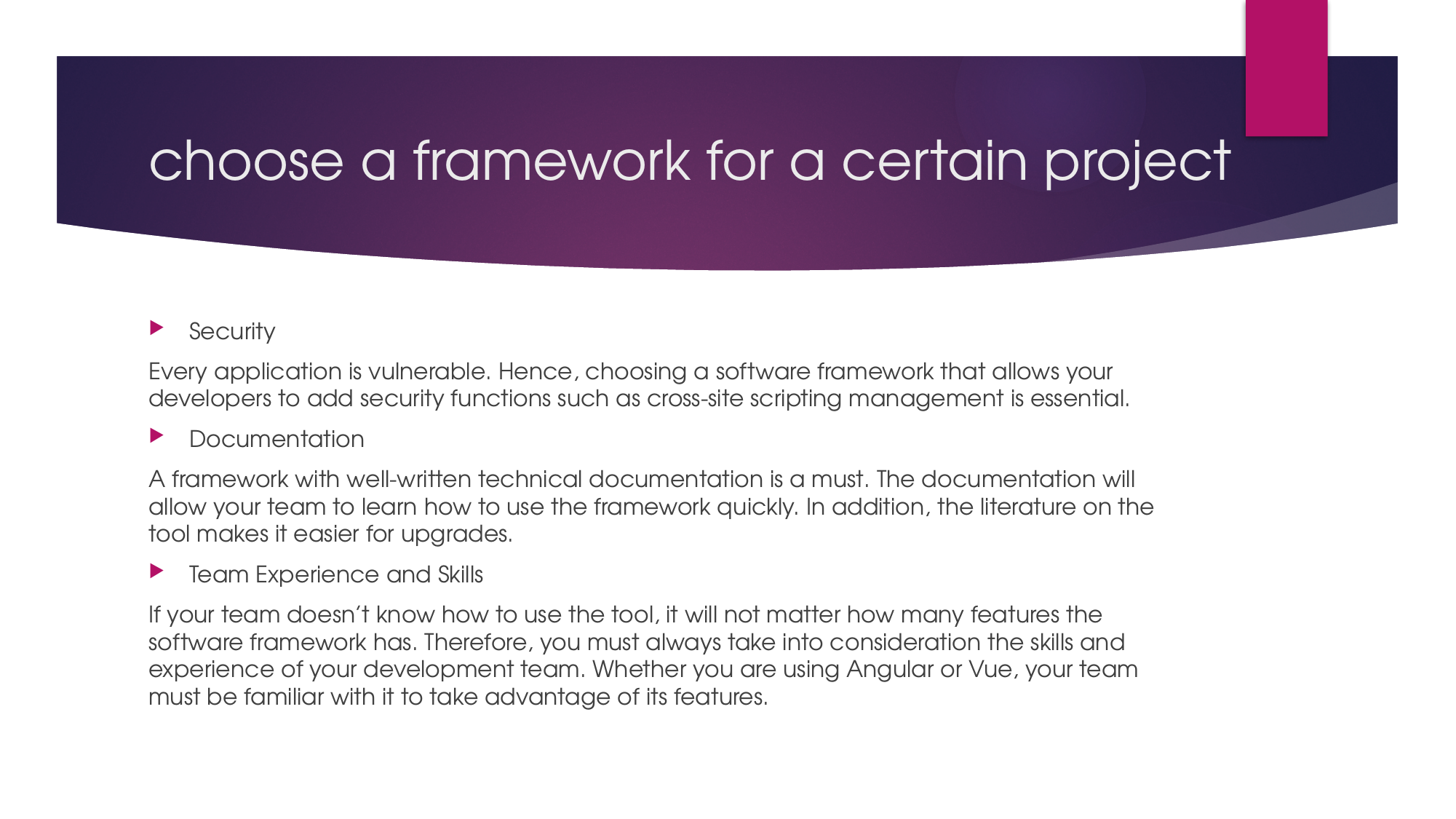

# choose a framework for a certain project
Security
Every application is vulnerable. Hence, choosing a software framework that allows your developers to add security functions such as cross-site scripting management is essential.
Documentation
A framework with well-written technical documentation is a must. The documentation will allow your team to learn how to use the framework quickly. In addition, the literature on the tool makes it easier for upgrades.
Team Experience and Skills
If your team doesn’t know how to use the tool, it will not matter how many features the software framework has. Therefore, you must always take into consideration the skills and experience of your development team. Whether you are using Angular or Vue, your team must be familiar with it to take advantage of its features.